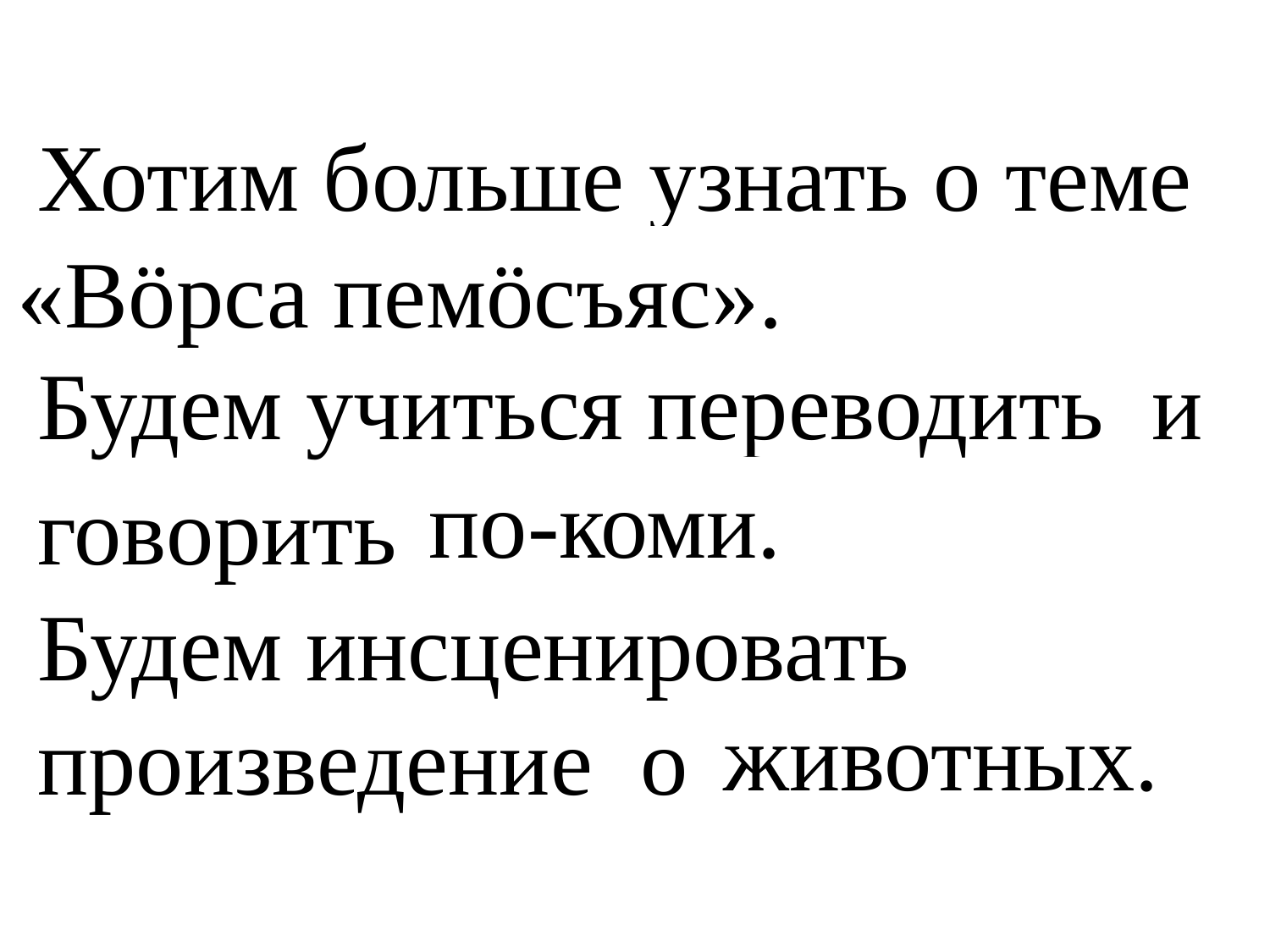

«Вӧрса пемӧсъяс».
# Хотим больше узнать о теме … . Будем учиться переводить  и говорить … Будем инсценировать произведение  о ….
по-коми.
животных.